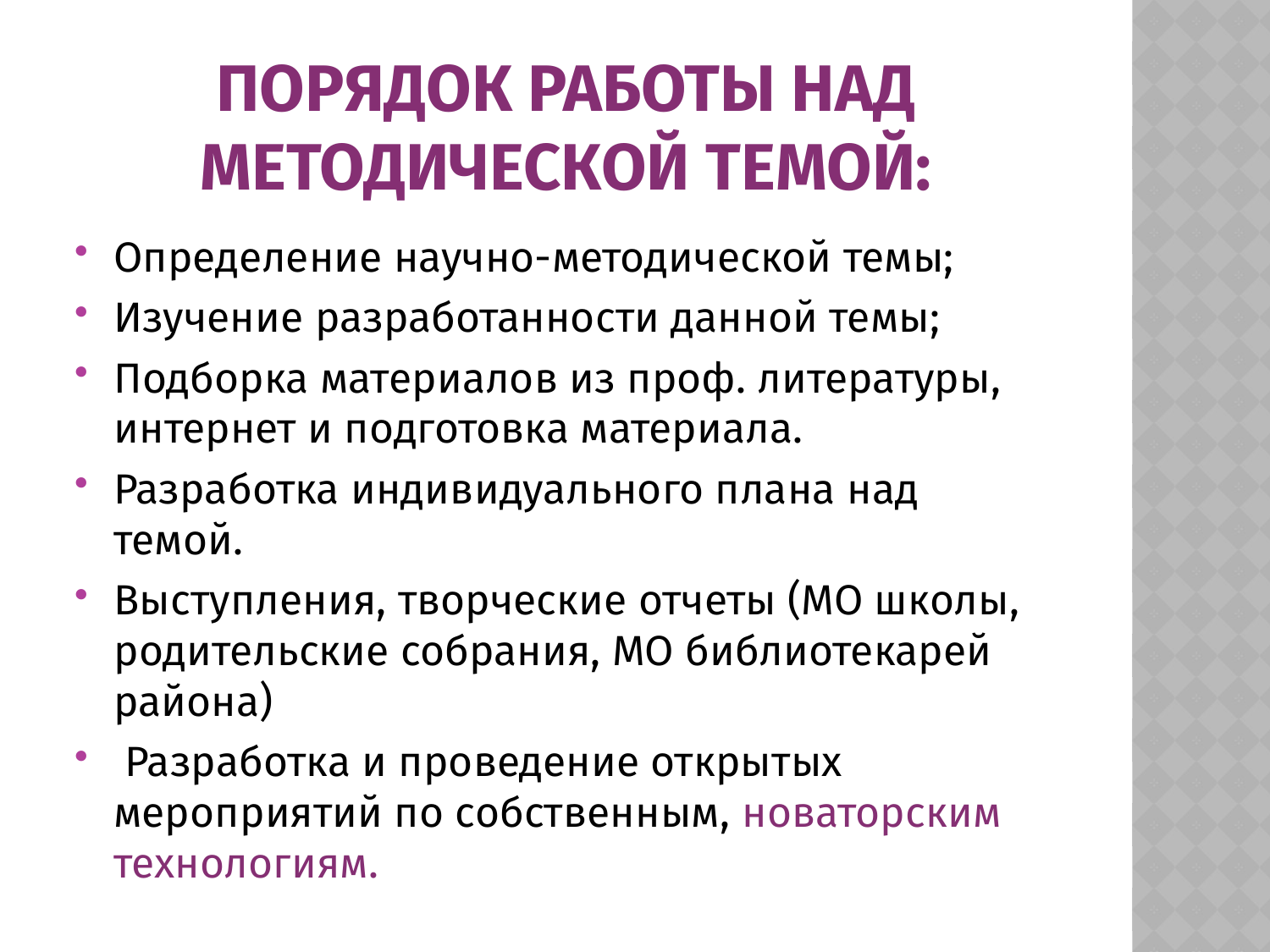

# Порядок работы над методической темой:
Определение научно-методической темы;
Изучение разработанности данной темы;
Подборка материалов из проф. литературы, интернет и подготовка материала.
Разработка индивидуального плана над темой.
Выступления, творческие отчеты (МО школы, родительские собрания, МО библиотекарей района)
 Разработка и проведение открытых мероприятий по собственным, новаторским технологиям.